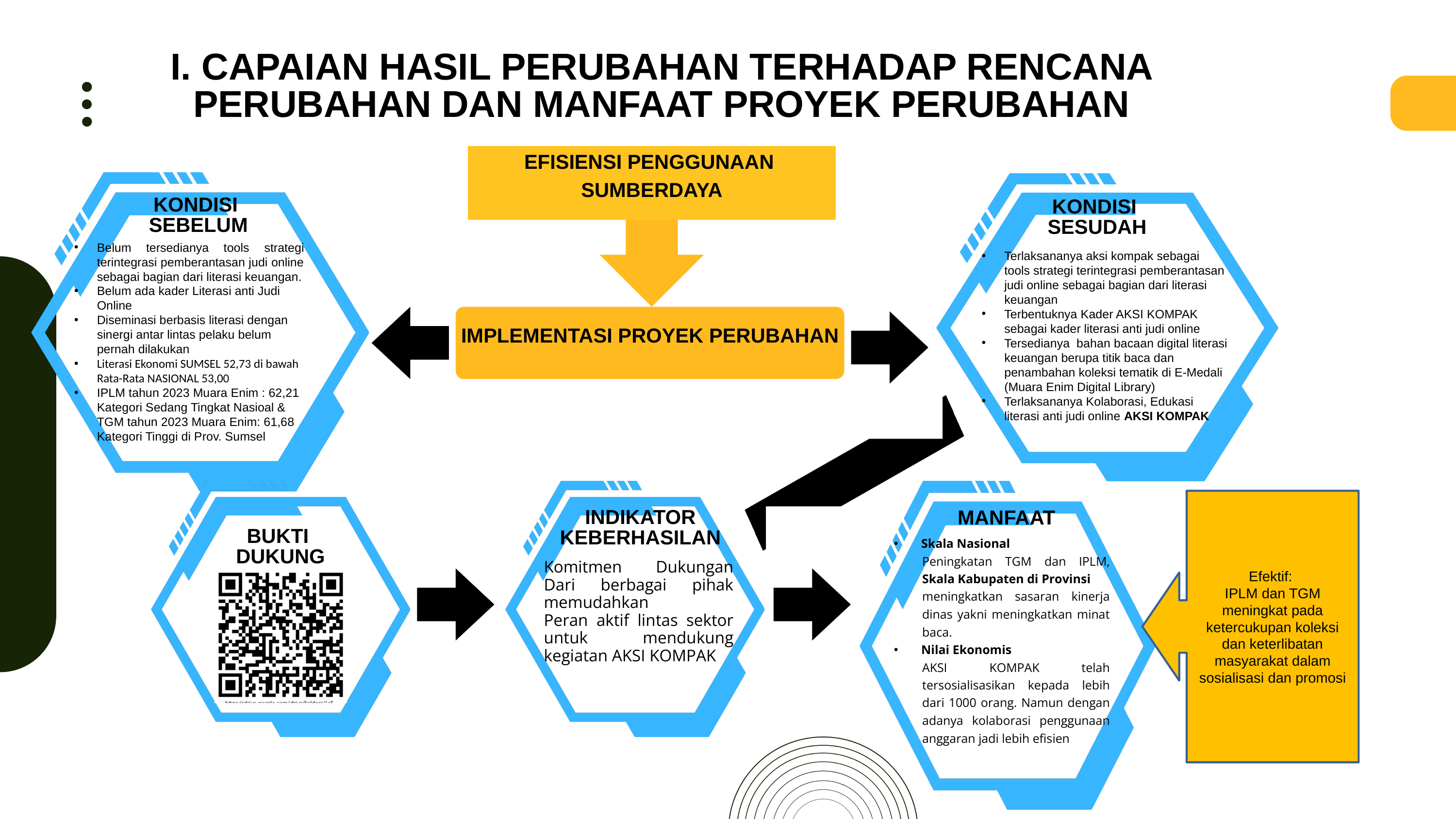

I. CAPAIAN HASIL PERUBAHAN TERHADAP RENCANA PERUBAHAN DAN MANFAAT PROYEK PERUBAHAN

EFISIENSI PENGGUNAAN
SUMBERDAYA

KONDISI
SEBELUM
KONDISI
SESUDAH

Belum tersedianya tools strategi terintegrasi pemberantasan judi online sebagai bagian dari literasi keuangan.
Belum ada kader Literasi anti Judi Online
Diseminasi berbasis literasi dengan sinergi antar lintas pelaku belum pernah dilakukan
Literasi Ekonomi SUMSEL 52,73 di bawah Rata-Rata NASIONAL 53,00
IPLM tahun 2023 Muara Enim : 62,21 Kategori Sedang Tingkat Nasioal & TGM tahun 2023 Muara Enim: 61,68 Kategori Tinggi di Prov. Sumsel
Terlaksananya aksi kompak sebagai tools strategi terintegrasi pemberantasan judi online sebagai bagian dari literasi keuangan
Terbentuknya Kader AKSI KOMPAK sebagai kader literasi anti judi online
Tersedianya  bahan bacaan digital literasi keuangan berupa titik baca dan penambahan koleksi tematik di E-Medali (Muara Enim Digital Library)
Terlaksananya Kolaborasi, Edukasi literasi anti judi online AKSI KOMPAK

IMPLEMENTASI PROYEK PERUBAHAN

Efektif:
IPLM dan TGM meningkat pada ketercukupan koleksi dan keterlibatan masyarakat dalam sosialisasi dan promosi
INDIKATOR
KEBERHASILAN
MANFAAT
BUKTI
DUKUNG
Skala Nasional
Peningkatan TGM dan IPLM, Skala Kabupaten di Provinsi
meningkatkan sasaran kinerja dinas yakni meningkatkan minat baca.
Nilai Ekonomis
AKSI KOMPAK telah tersosialisasikan kepada lebih dari 1000 orang. Namun dengan adanya kolaborasi penggunaan anggaran jadi lebih efisien
Komitmen Dukungan Dari berbagai pihak memudahkan
Peran aktif lintas sektor untuk mendukung kegiatan AKSI KOMPAK